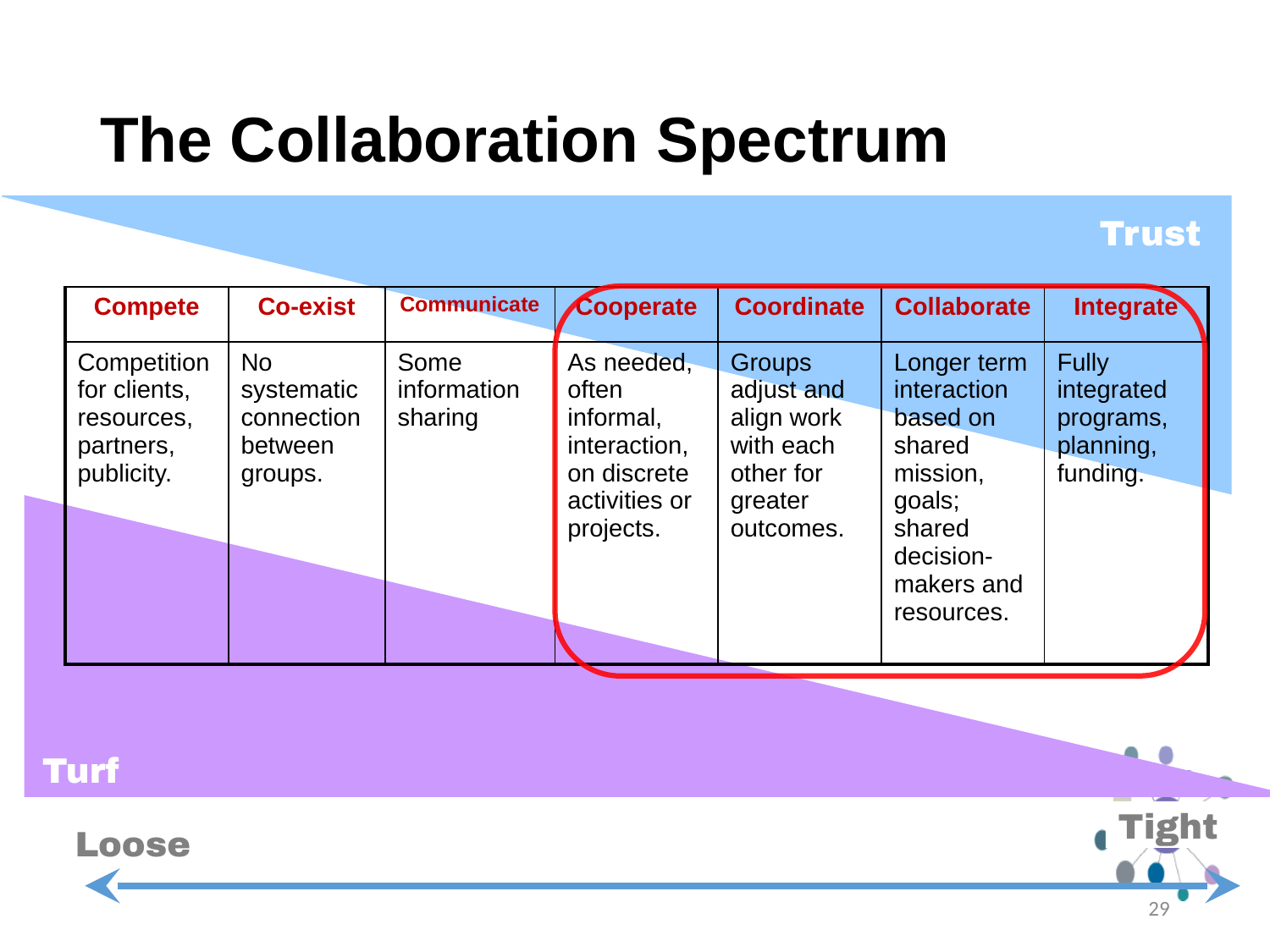

# The Collaboration Spectrum

Trust

| Compete | Co-exist | Communicate | Cooperate | Coordinate | Collaborate | Integrate |
| --- | --- | --- | --- | --- | --- | --- |
| Competition for clients, resources, partners, publicity. | No systematic connection between groups. | Some information sharing | As needed, often informal, interaction, on discrete activities or projects. | Groups adjust and align work with each other for greater outcomes. | Longer term interaction based on shared mission, goals; shared decision-makers and resources. | Fully integrated programs, planning, funding. |

Turf
Tight
Loose
29